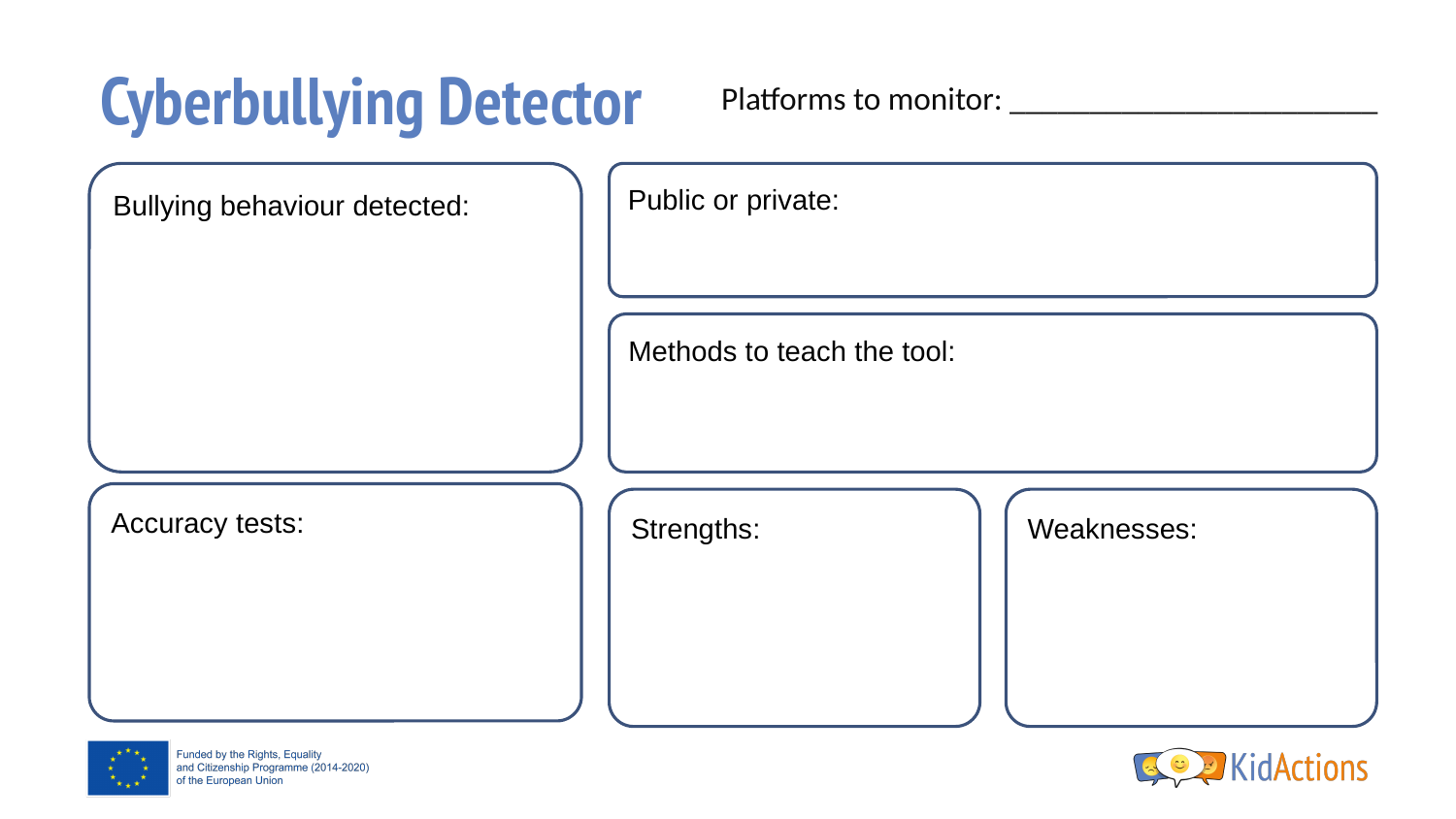

# Cyberbullying Detector
Platforms to monitor: _______________________
Bullying behaviour detected:
Public or private:
Methods to teach the tool:
Accuracy tests:
Strengths:
Weaknesses: